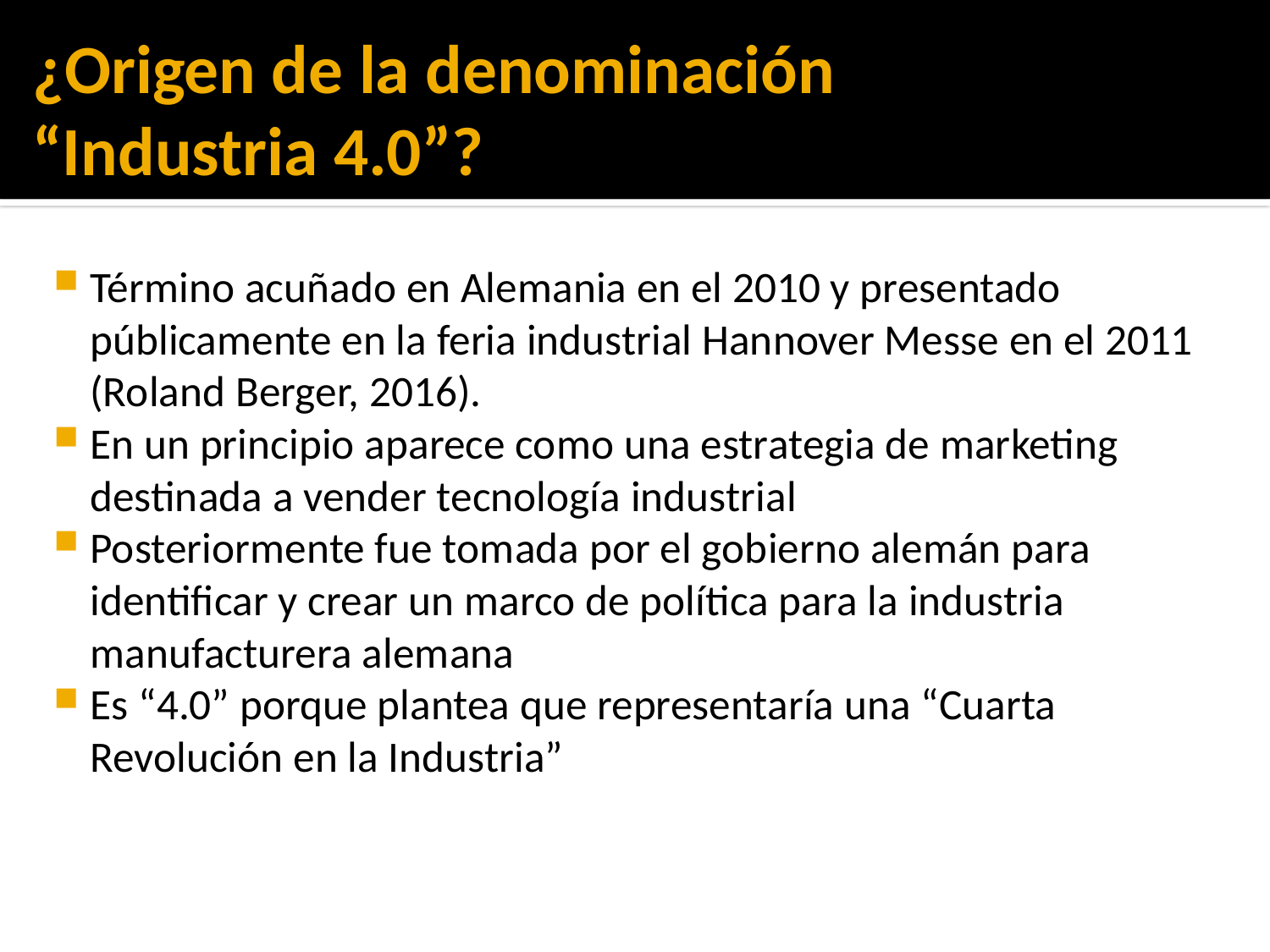

# ¿Origen de la denominación    “Industria 4.0”?
Término acuñado en Alemania en el 2010 y presentado públicamente en la feria industrial Hannover Messe en el 2011 (Roland Berger, 2016).
En un principio aparece como una estrategia de marketing destinada a vender tecnología industrial
Posteriormente fue tomada por el gobierno alemán para identificar y crear un marco de política para la industria manufacturera alemana
Es “4.0” porque plantea que representaría una “Cuarta Revolución en la Industria”